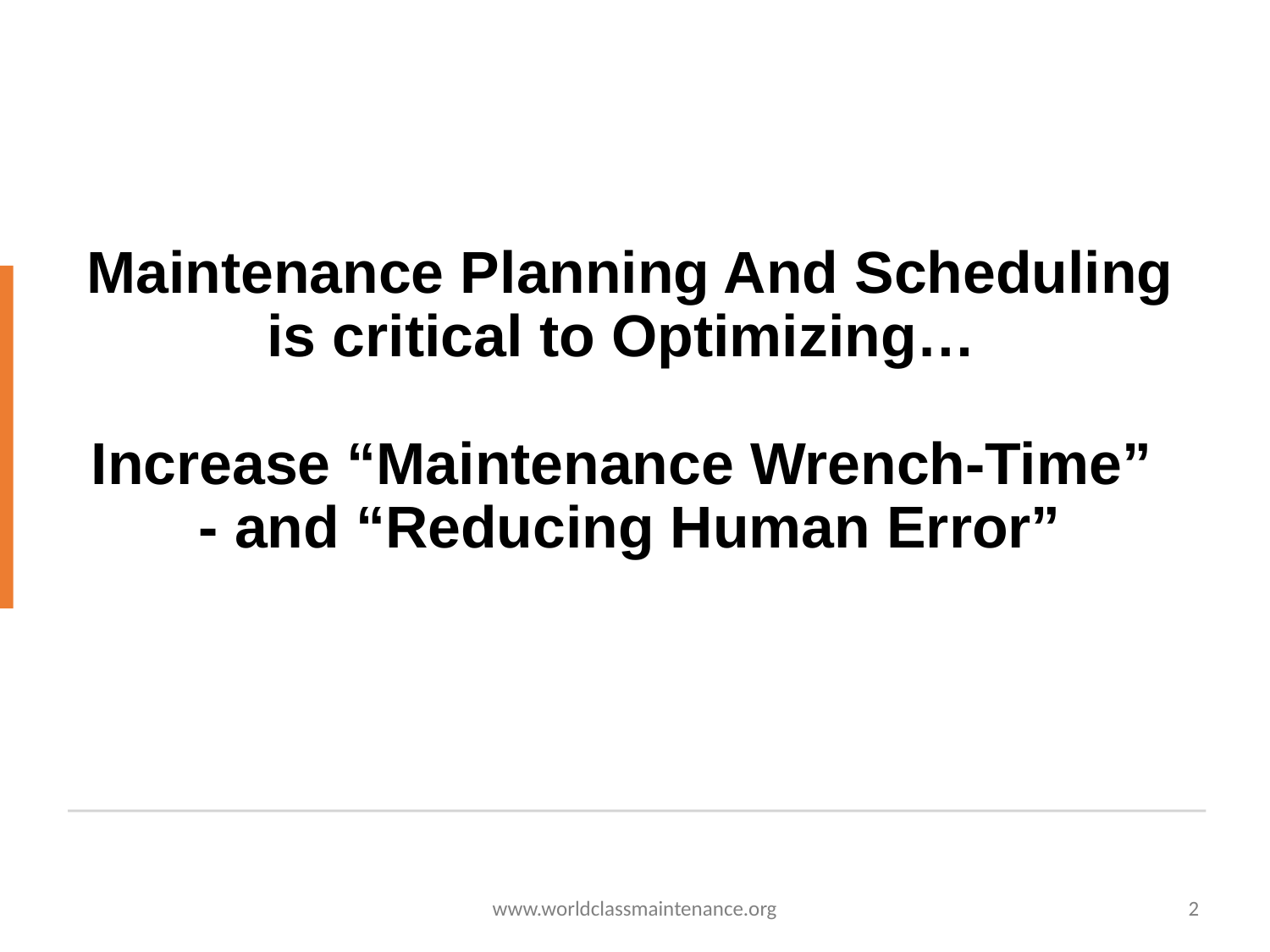

# Maintenance Planning And Scheduling is critical to Optimizing… Increase “Maintenance Wrench-Time” - and “Reducing Human Error”

www.worldclassmaintenance.org
2